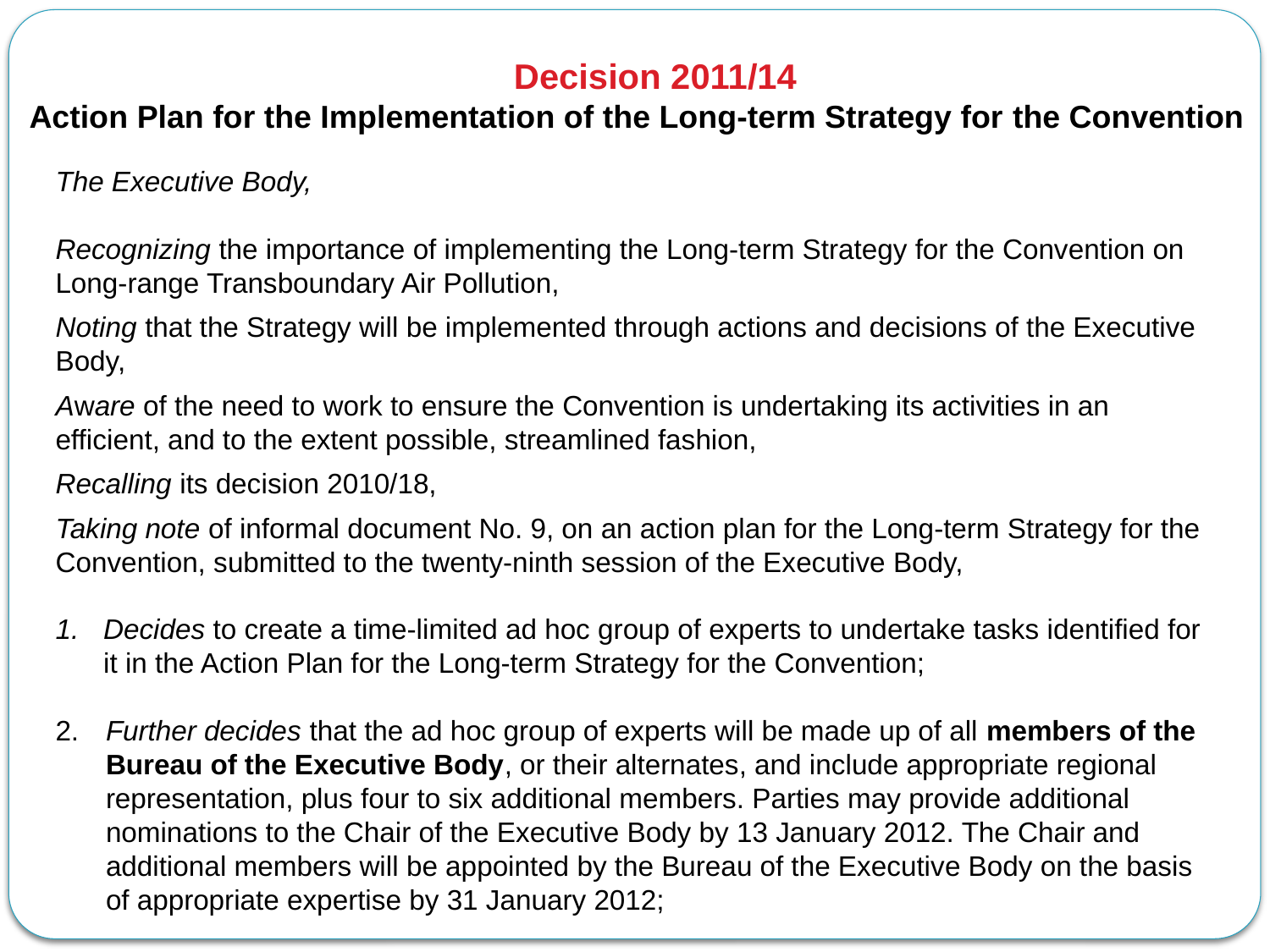

Decision 2011/14
Action Plan for the Implementation of the Long-term Strategy for the Convention
The Executive Body,

Recognizing the importance of implementing the Long-term Strategy for the Convention on Long-range Transboundary Air Pollution,
Noting that the Strategy will be implemented through actions and decisions of the Executive Body,
Aware of the need to work to ensure the Convention is undertaking its activities in an efficient, and to the extent possible, streamlined fashion,
Recalling its decision 2010/18,
Taking note of informal document No. 9, on an action plan for the Long-term Strategy for the Convention, submitted to the twenty-ninth session of the Executive Body,

Decides to create a time-limited ad hoc group of experts to undertake tasks identified for it in the Action Plan for the Long-term Strategy for the Convention;

2. 	Further decides that the ad hoc group of experts will be made up of all members of the Bureau of the Executive Body, or their alternates, and include appropriate regional representation, plus four to six additional members. Parties may provide additional nominations to the Chair of the Executive Body by 13 January 2012. The Chair and additional members will be appointed by the Bureau of the Executive Body on the basis of appropriate expertise by 31 January 2012;